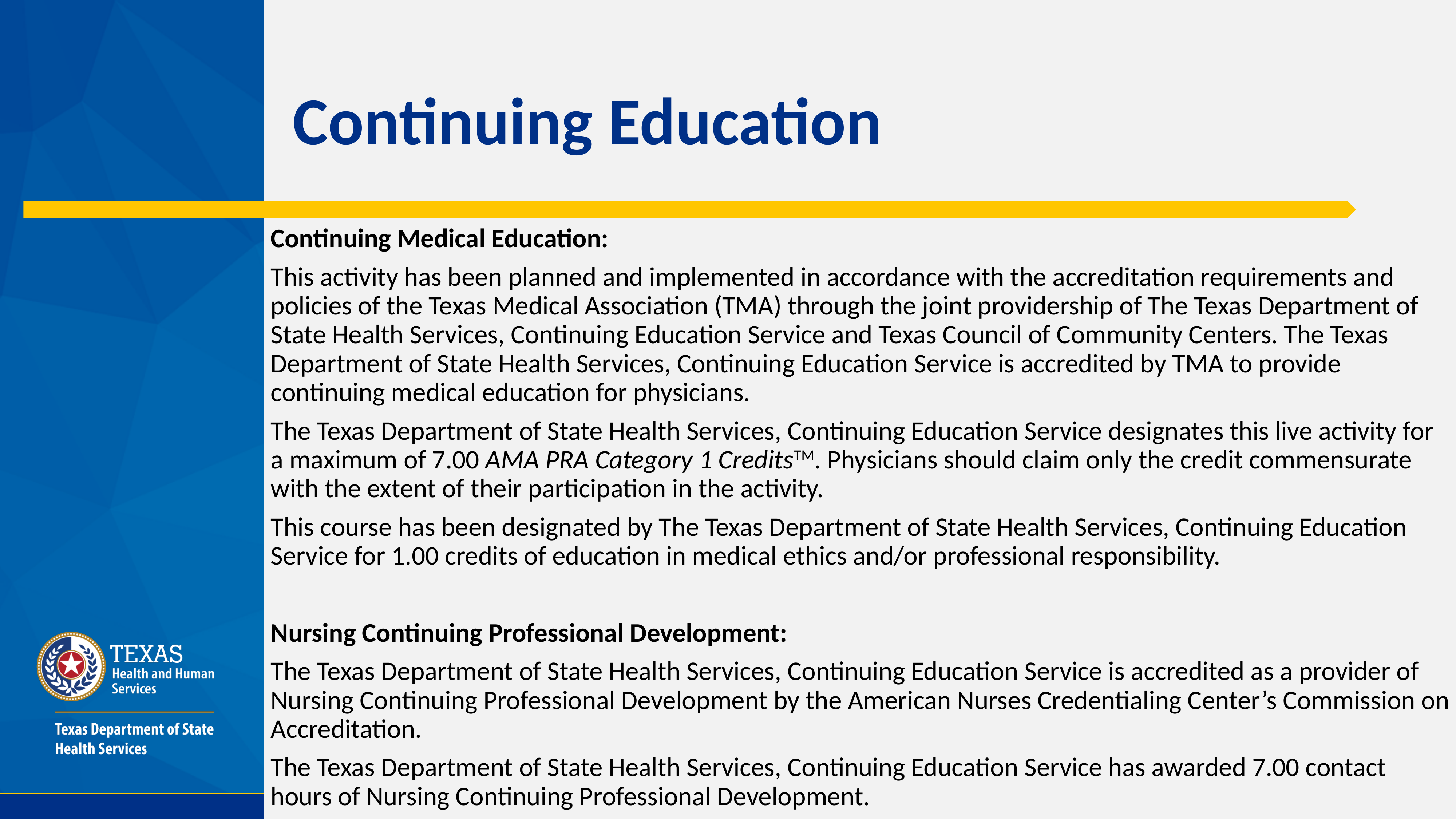

# Continuing Education
Continuing Medical Education:
This activity has been planned and implemented in accordance with the accreditation requirements and policies of the Texas Medical Association (TMA) through the joint providership of The Texas Department of State Health Services, Continuing Education Service and Texas Council of Community Centers. The Texas Department of State Health Services, Continuing Education Service is accredited by TMA to provide continuing medical education for physicians.
The Texas Department of State Health Services, Continuing Education Service designates this live activity for a maximum of 7.00 AMA PRA Category 1 CreditsTM. Physicians should claim only the credit commensurate with the extent of their participation in the activity.
This course has been designated by The Texas Department of State Health Services, Continuing Education Service for 1.00 credits of education in medical ethics and/or professional responsibility.

Nursing Continuing Professional Development:
The Texas Department of State Health Services, Continuing Education Service is accredited as a provider of Nursing Continuing Professional Development by the American Nurses Credentialing Center’s Commission on Accreditation.
The Texas Department of State Health Services, Continuing Education Service has awarded 7.00 contact hours of Nursing Continuing Professional Development.